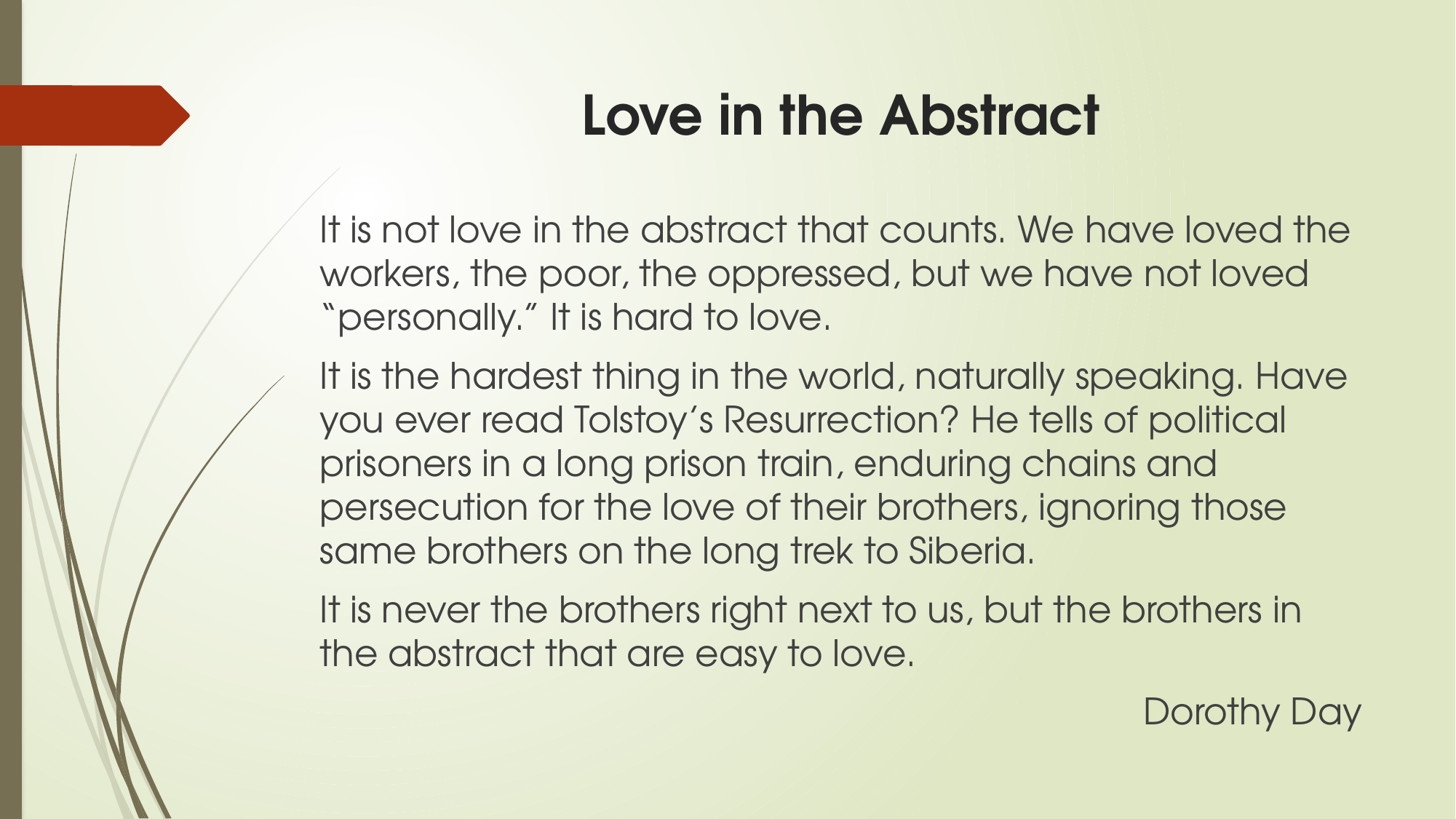

# Love in the Abstract
It is not love in the abstract that counts. We have loved the workers, the poor, the oppressed, but we have not loved “personally.” It is hard to love.
It is the hardest thing in the world, naturally speaking. Have you ever read Tolstoy’s Resurrection? He tells of political prisoners in a long prison train, enduring chains and persecution for the love of their brothers, ignoring those same brothers on the long trek to Siberia.
It is never the brothers right next to us, but the brothers in the abstract that are easy to love.
Dorothy Day